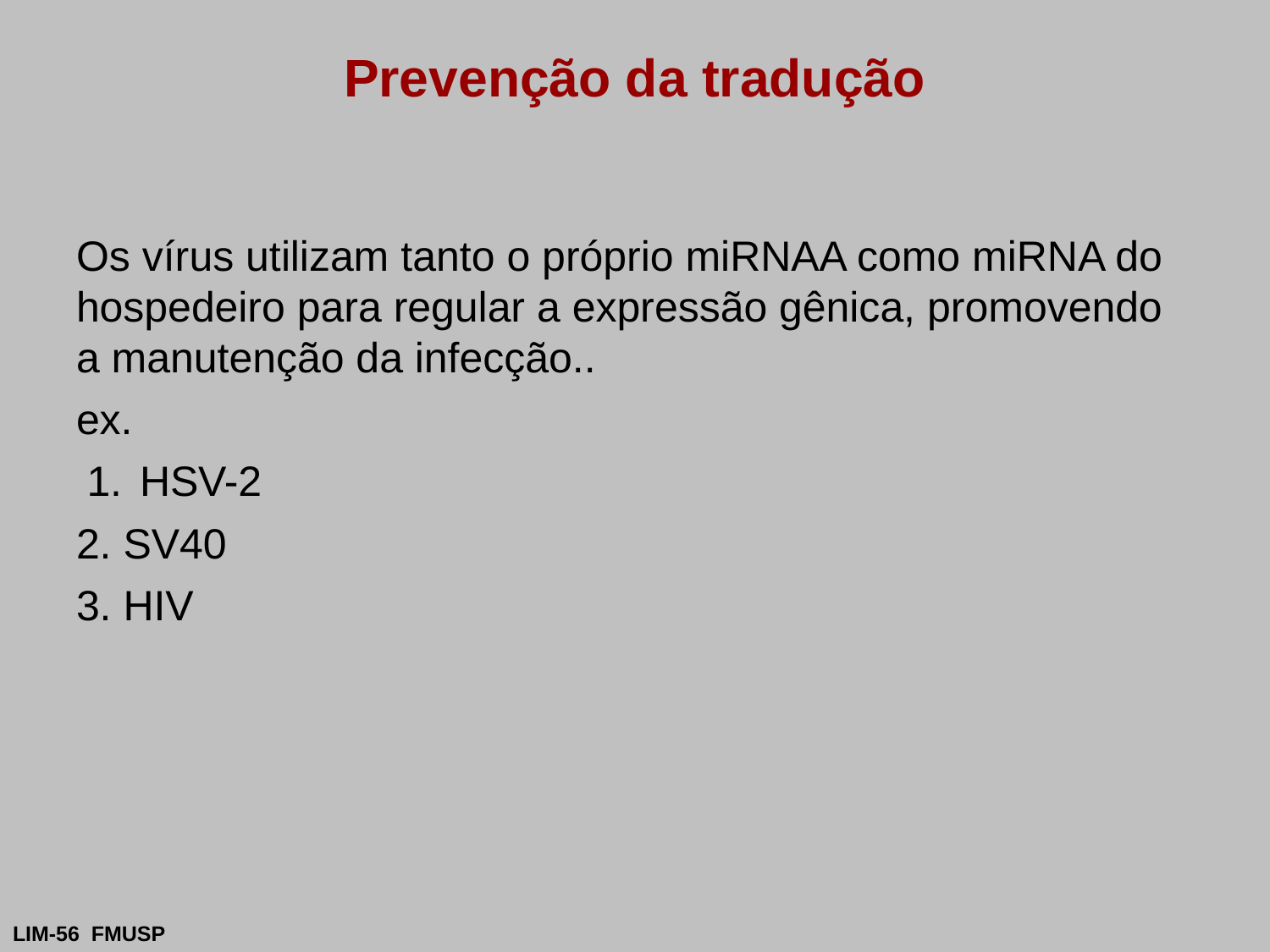

# Prevenção da tradução
Os vírus utilizam tanto o próprio miRNAA como miRNA do hospedeiro para regular a expressão gênica, promovendo a manutenção da infecção..
ex.
HSV-2
2. SV40
3. HIV